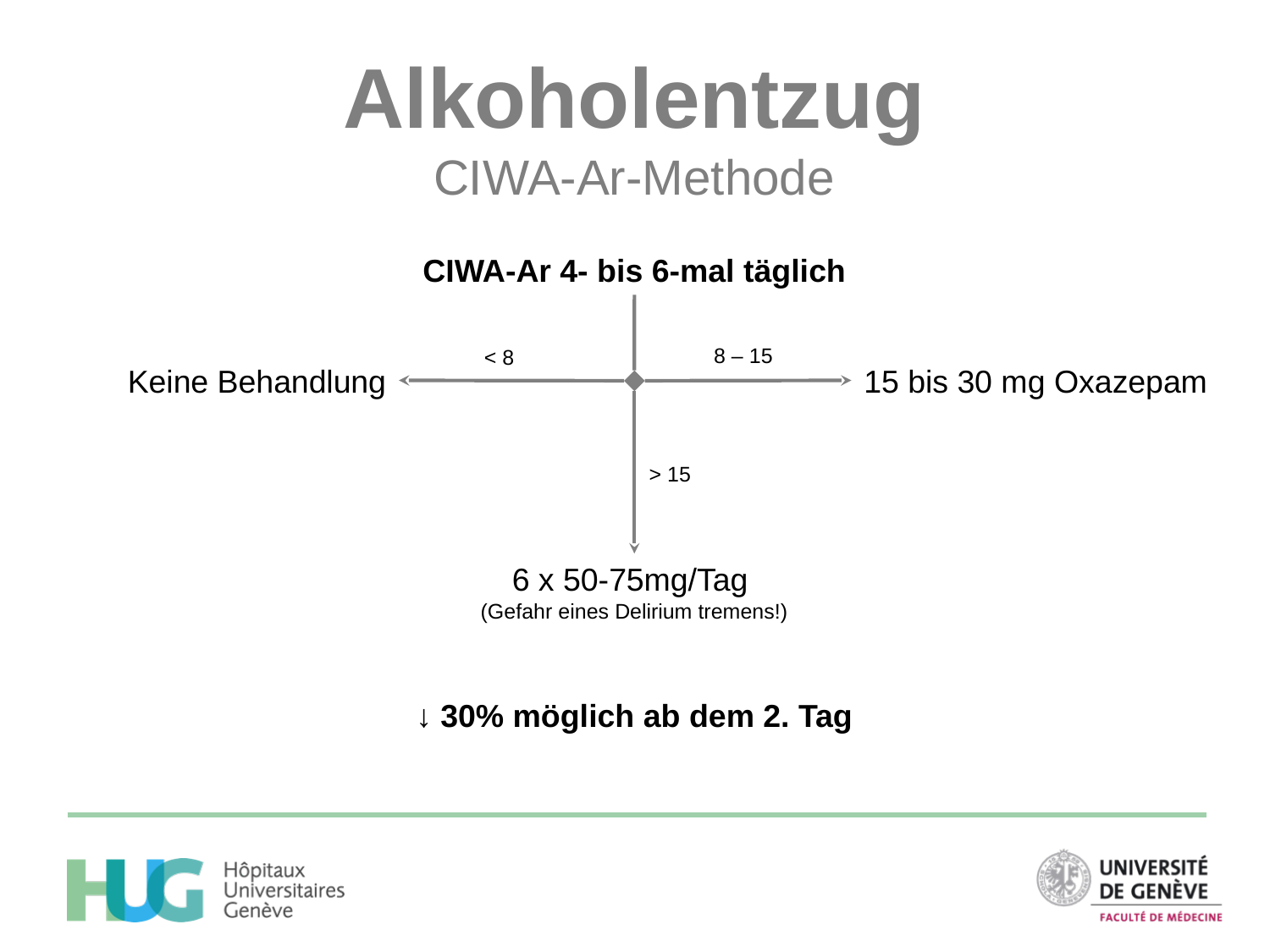

Alkoholentzug
CIWA-Ar-Methode
CIWA-Ar 4- bis 6-mal täglich

8 – 15
15 bis 30 mg Oxazepam
< 8
Keine Behandlung
> 15
6 x 50-75mg/Tag
(Gefahr eines Delirium tremens!)
↓ 30% möglich ab dem 2. Tag